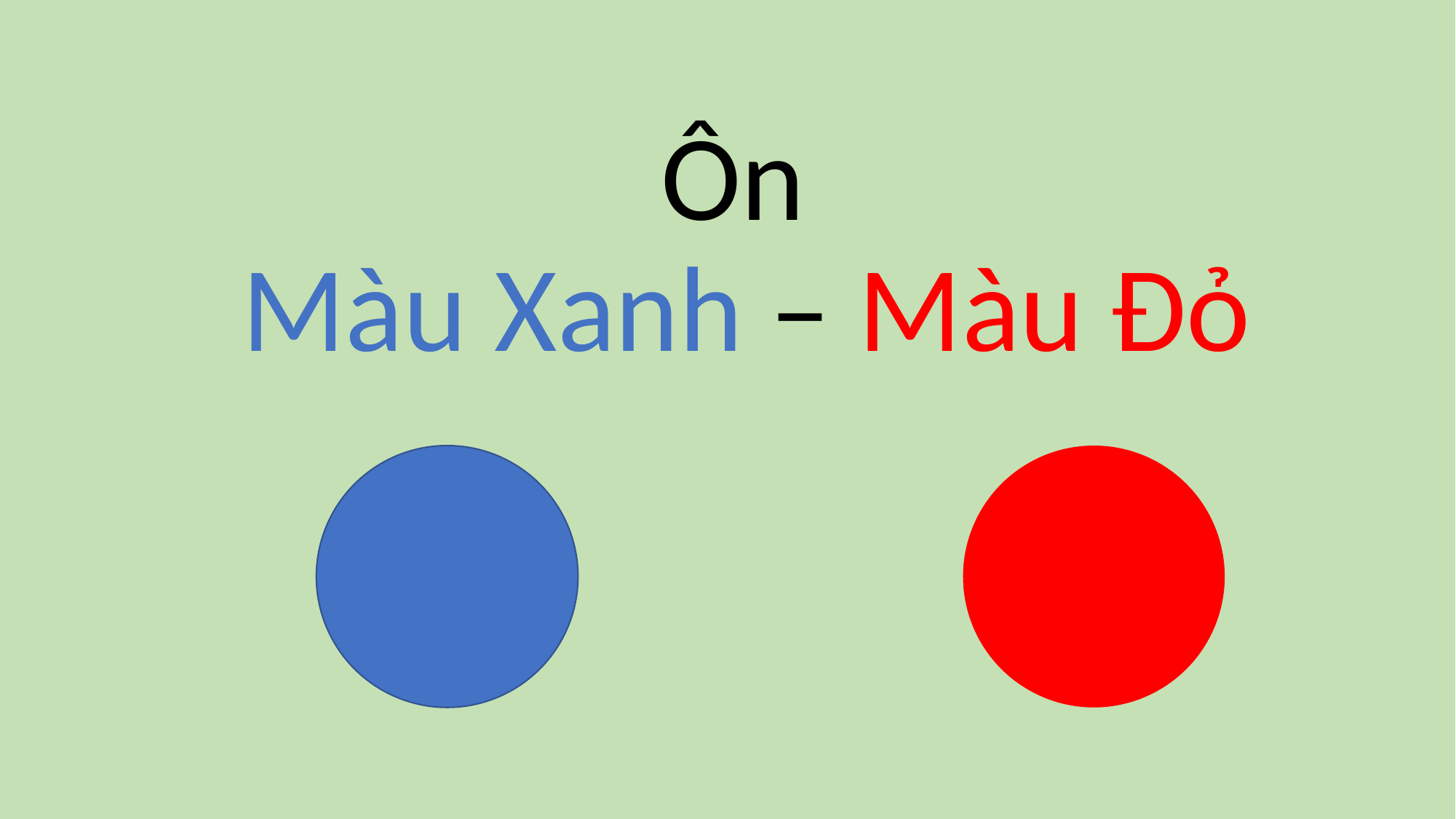

# Ôn Màu Xanh – Màu Đỏ